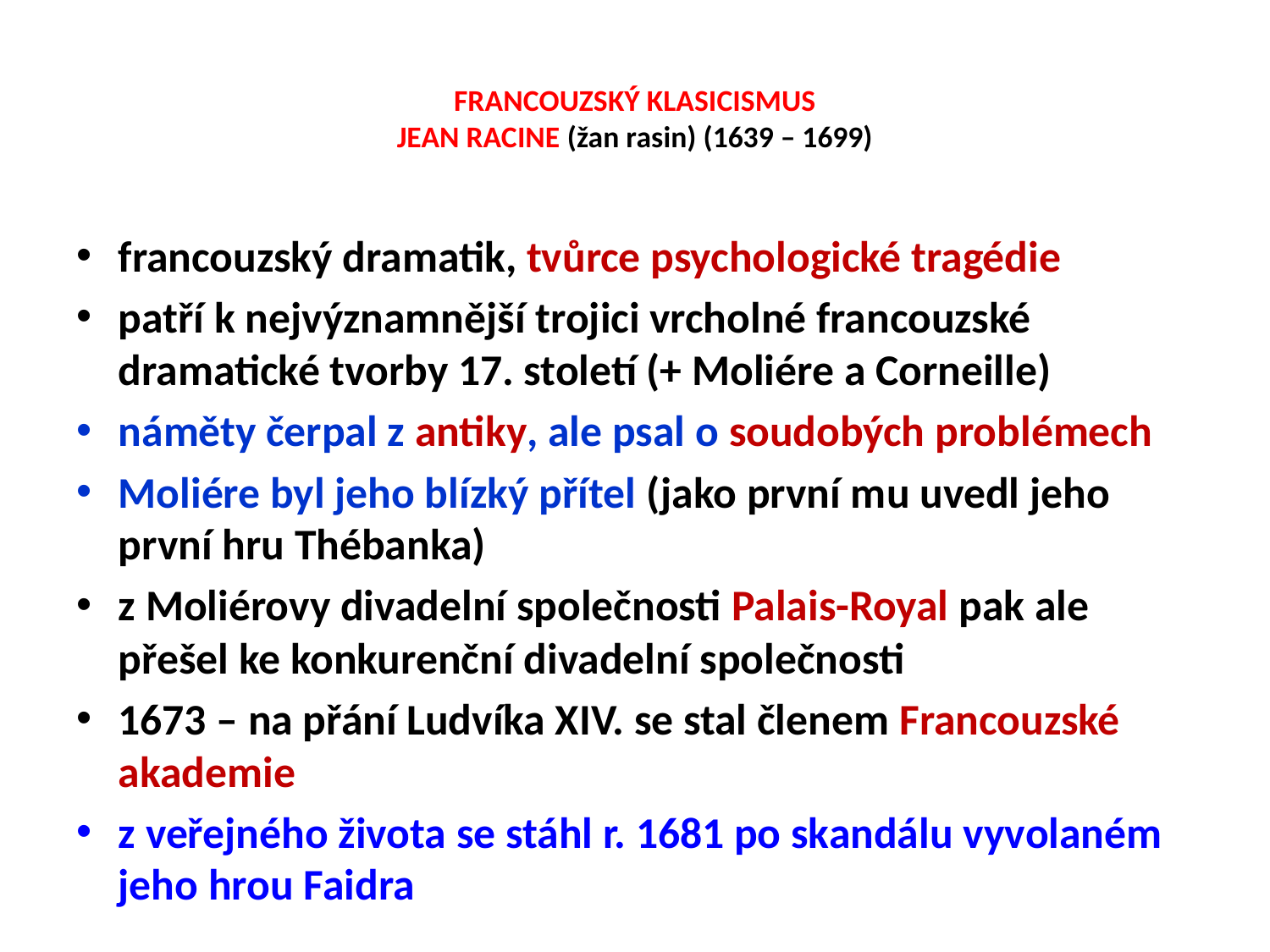

# FRANCOUZSKÝ KLASICISMUS JEAN RACINE (žan rasin) (1639 – 1699)
francouzský dramatik, tvůrce psychologické tragédie
patří k nejvýznamnější trojici vrcholné francouzské dramatické tvorby 17. století (+ Moliére a Corneille)
náměty čerpal z antiky, ale psal o soudobých problémech
Moliére byl jeho blízký přítel (jako první mu uvedl jeho první hru Thébanka)
z Moliérovy divadelní společnosti Palais-Royal pak ale přešel ke konkurenční divadelní společnosti
1673 – na přání Ludvíka XIV. se stal členem Francouzské akademie
z veřejného života se stáhl r. 1681 po skandálu vyvolaném jeho hrou Faidra